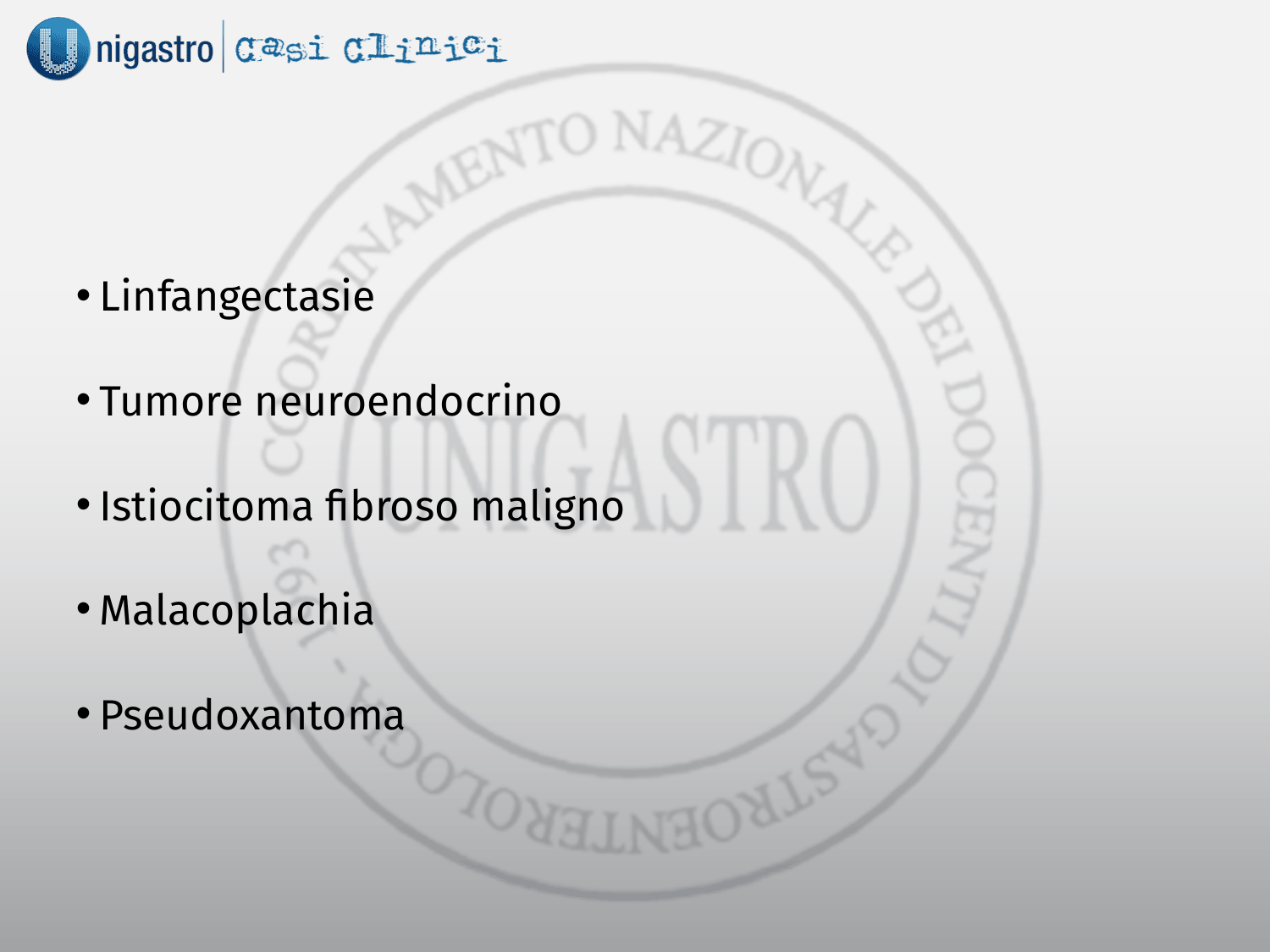

Linfangectasie
Tumore neuroendocrino
Istiocitoma fibroso maligno
Malacoplachia
Pseudoxantoma